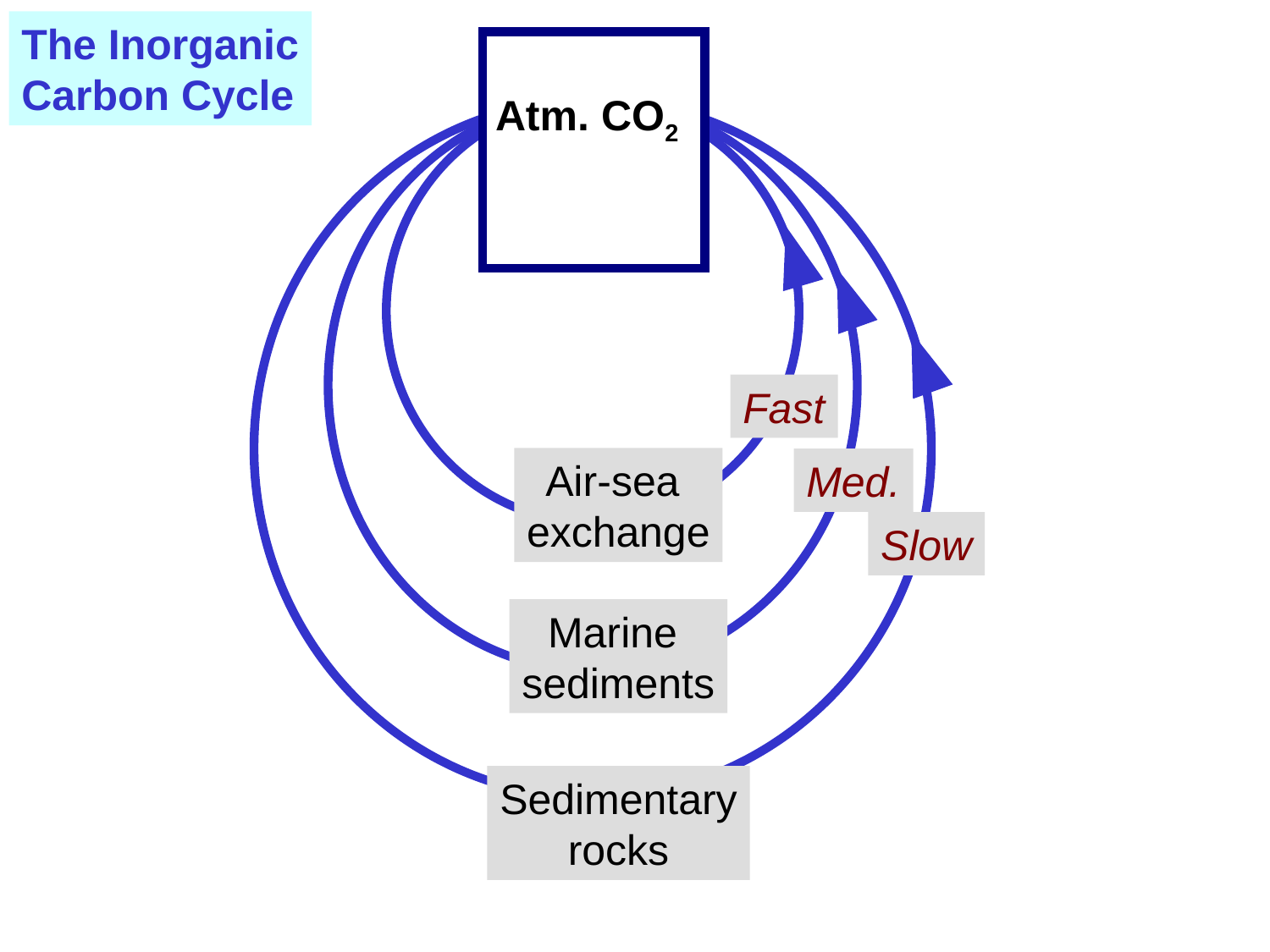

The Inorganic
Carbon Cycle

Atm. CO2

Fast
Air-sea
exchange
Med.
Slow
Marine
sediments
Sedimentary
rocks